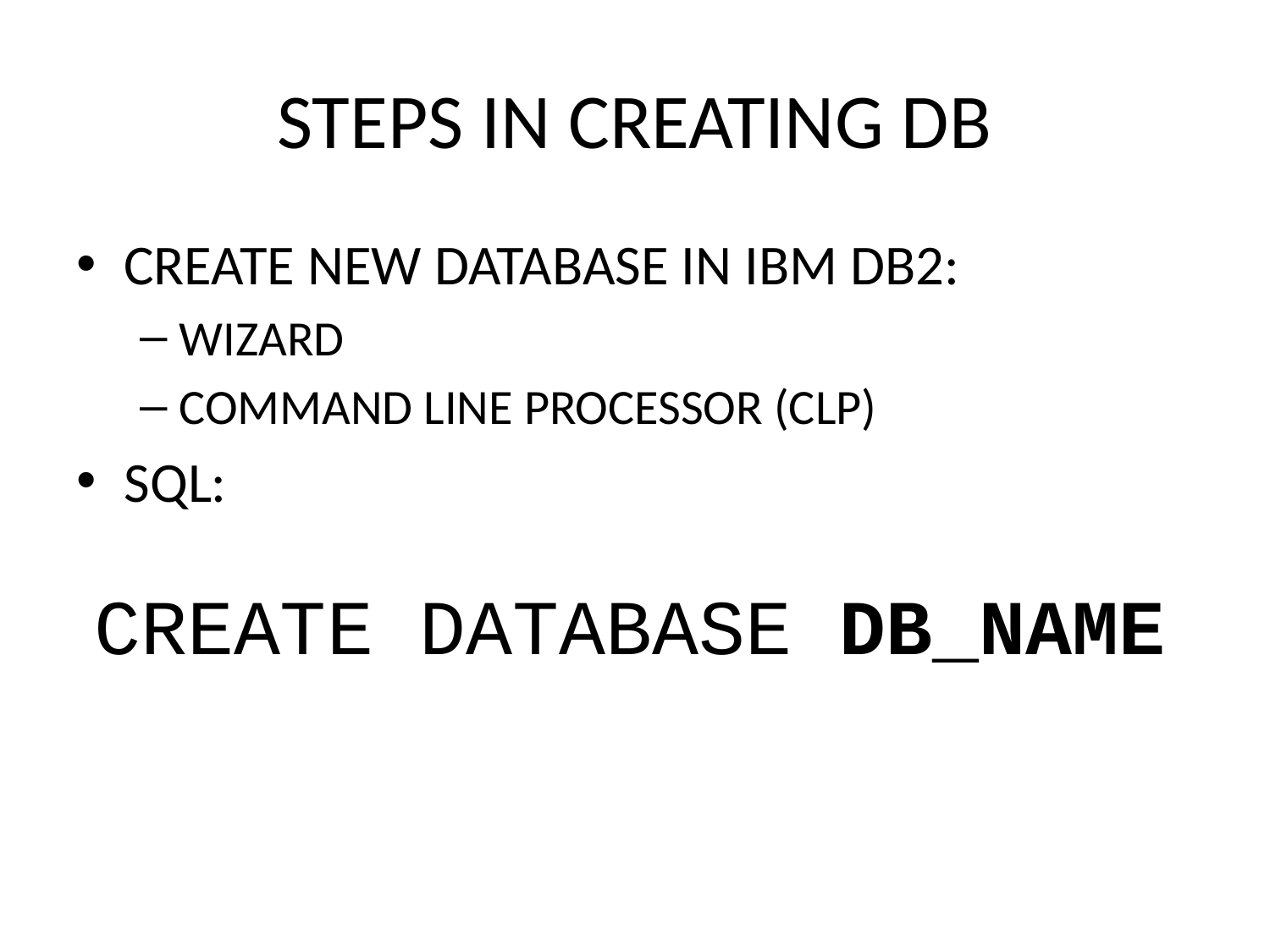

# STEPS IN CREATING DB
CREATE NEW DATABASE IN IBM DB2:
WIZARD
COMMAND LINE PROCESSOR (CLP)
SQL:
CREATE DATABASE DB_NAME